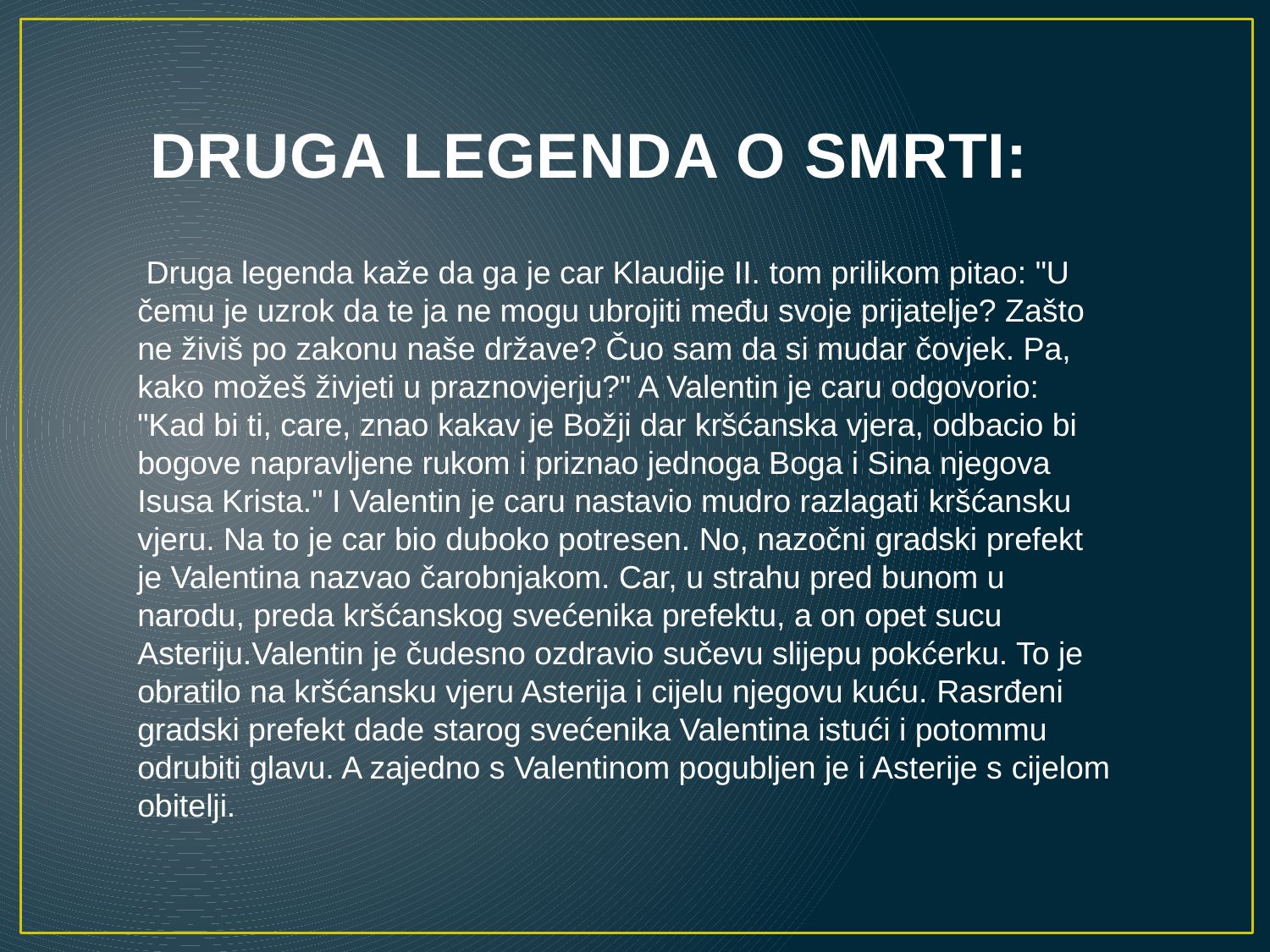

# DRUGA LEGENDA O SMRTI:
 Druga legenda kaže da ga je car Klaudije II. tom prilikom pitao: "U čemu je uzrok da te ja ne mogu ubrojiti među svoje prijatelje? Zašto ne živiš po zakonu naše države? Čuo sam da si mudar čovjek. Pa, kako možeš živjeti u praznovjerju?" A Valentin je caru odgovorio: "Kad bi ti, care, znao kakav je Božji dar kršćanska vjera, odbacio bi bogove napravljene rukom i priznao jednoga Boga i Sina njegova Isusa Krista." I Valentin je caru nastavio mudro razlagati kršćansku vjeru. Na to je car bio duboko potresen. No, nazočni gradski prefekt je Valentina nazvao čarobnjakom. Car, u strahu pred bunom u narodu, preda kršćanskog svećenika prefektu, a on opet sucu Asteriju.Valentin je čudesno ozdravio sučevu slijepu pokćerku. To je obratilo na kršćansku vjeru Asterija i cijelu njegovu kuću. Rasrđeni gradski prefekt dade starog svećenika Valentina istući i potommu odrubiti glavu. A zajedno s Valentinom pogubljen je i Asterije s cijelom obitelji.